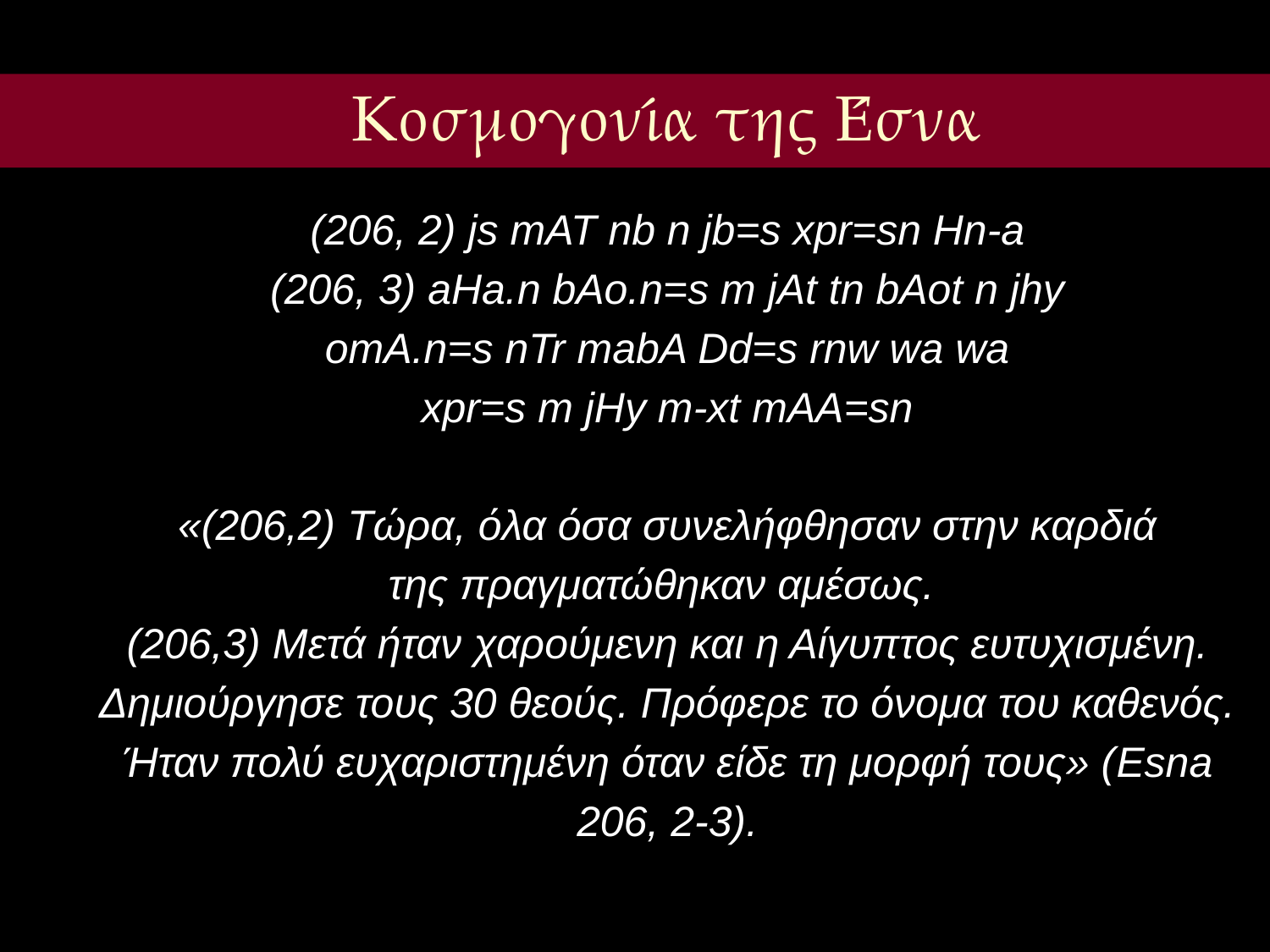

Κοσμογονία της Έσνα

(206, 2) js mAT nb n jb=s xpr=sn Hn-a
(206, 3) aHa.n bAo.n=s m jAt tn bAot n jhy
omA.n=s nTr mabA Dd=s rnw wa wa
xpr=s m jHy m-xt mAA=sn

«(206,2) Τώρα, όλα όσα συνελήφθησαν στην καρδιά
της πραγματώθηκαν αμέσως.
(206,3) Μετά ήταν χαρούμενη και η Αίγυπτος ευτυχισμένη.
Δημιούργησε τους 30 θεούς. Πρόφερε το όνομα του καθενός.
Ήταν πολύ ευχαριστημένη όταν είδε τη μορφή τους» (Esna
206, 2-3).